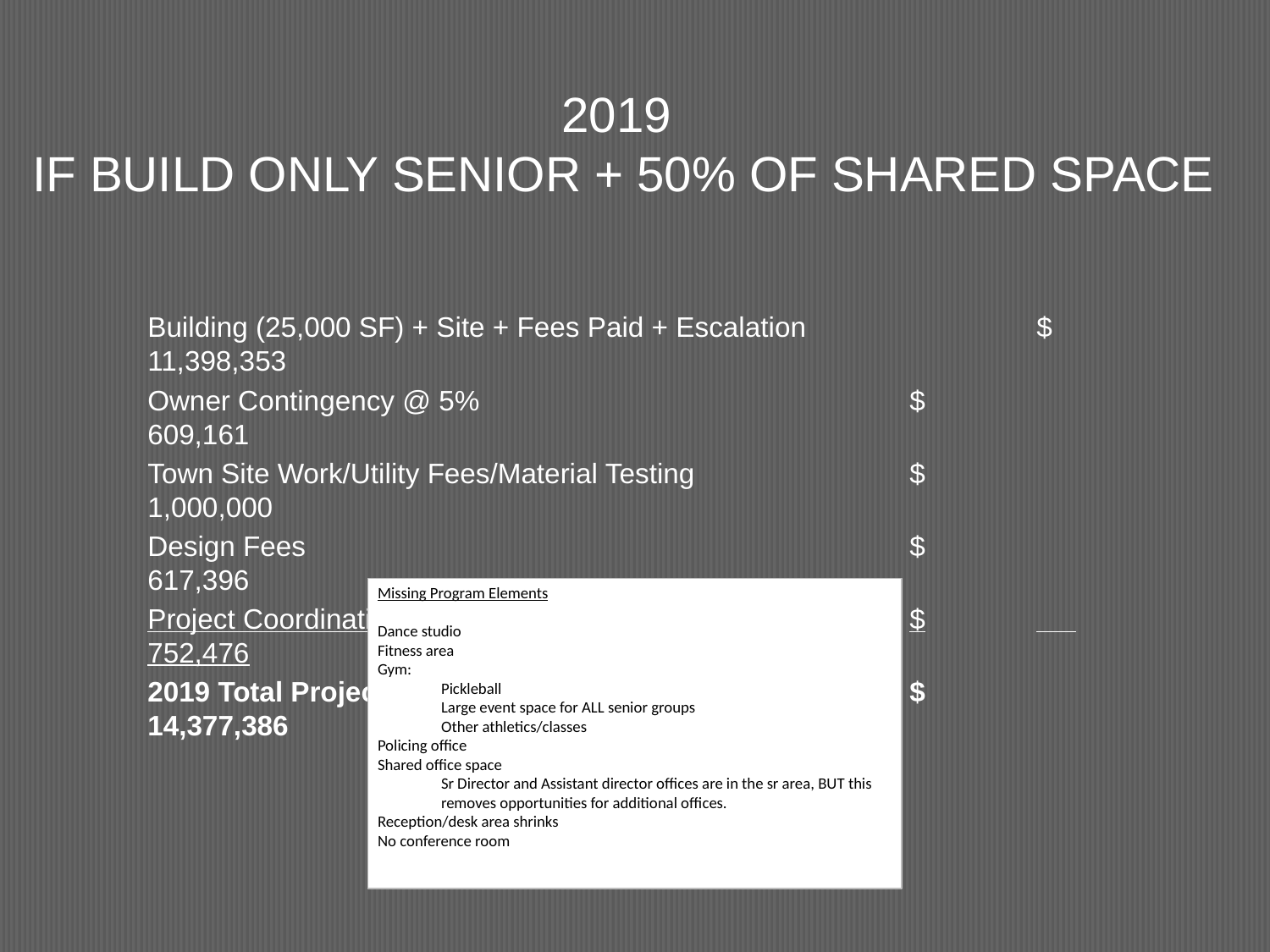

# 2019 If Build Only Senior + 50% of Shared Space
Building (25,000 SF) + Site + Fees Paid + Escalation		$	11,398,353
Owner Contingency @ 5%				$	      609,161
Town Site Work/Utility Fees/Material Testing		$	   1,000,000
Design Fees					$	      617,396
Project Coordination Fees				$	      752,476
2019 Total Project Budget 				$	14,377,386

Missing Program Elements

Dance studio
Fitness area
Gym:
Pickleball
Large event space for ALL senior groups
Other athletics/classes
Policing office
Shared office space
Sr Director and Assistant director offices are in the sr area, BUT this removes opportunities for additional offices.
Reception/desk area shrinks
No conference room